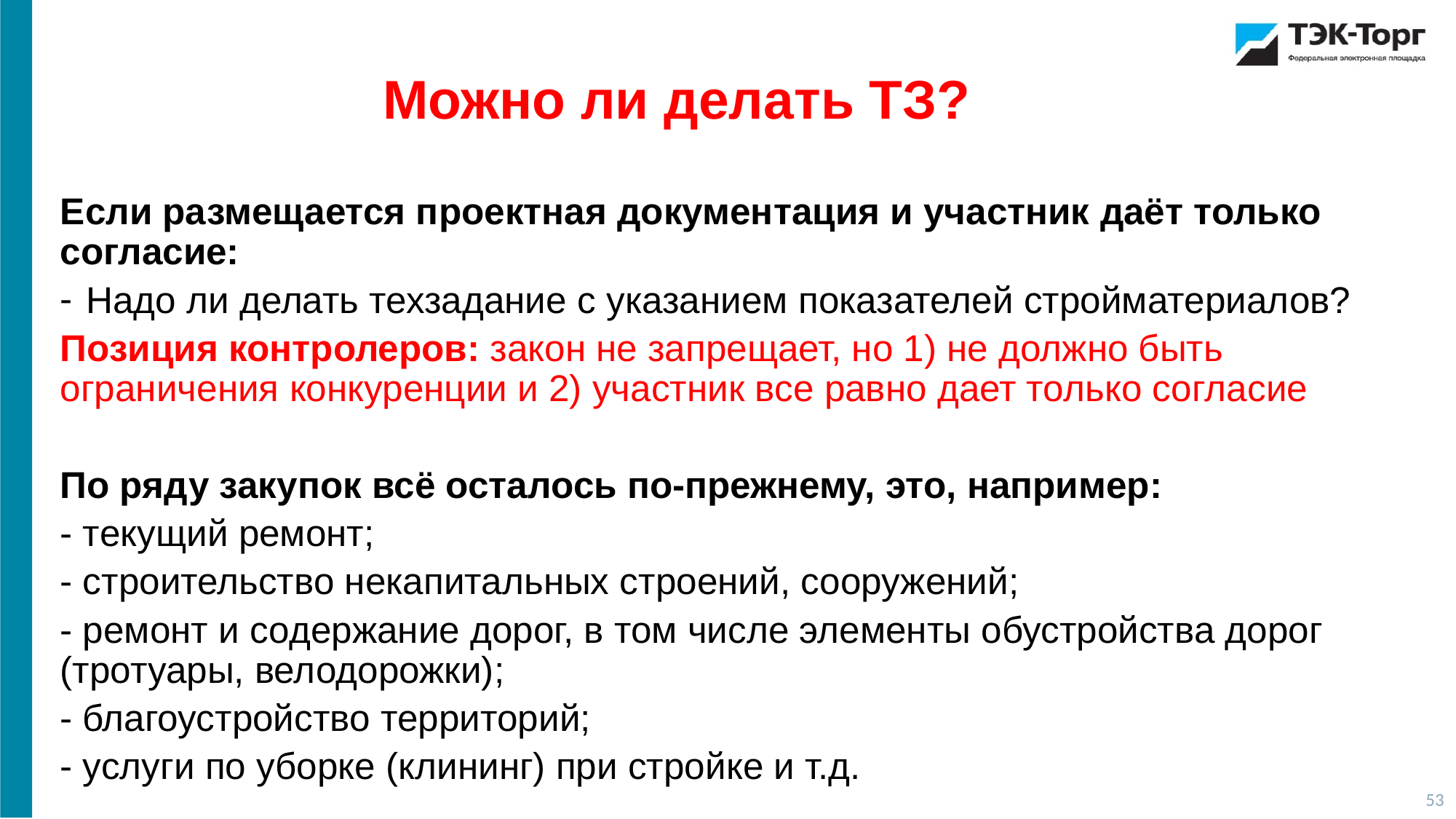

Можно ли делать ТЗ?
Если размещается проектная документация и участник даёт только согласие:
Надо ли делать техзадание с указанием показателей стройматериалов?
Позиция контролеров: закон не запрещает, но 1) не должно быть ограничения конкуренции и 2) участник все равно дает только согласие

По ряду закупок всё осталось по-прежнему, это, например:
- текущий ремонт;
- строительство некапитальных строений, сооружений;
- ремонт и содержание дорог, в том числе элементы обустройства дорог (тротуары, велодорожки);
- благоустройство территорий;
- услуги по уборке (клининг) при стройке и т.д.